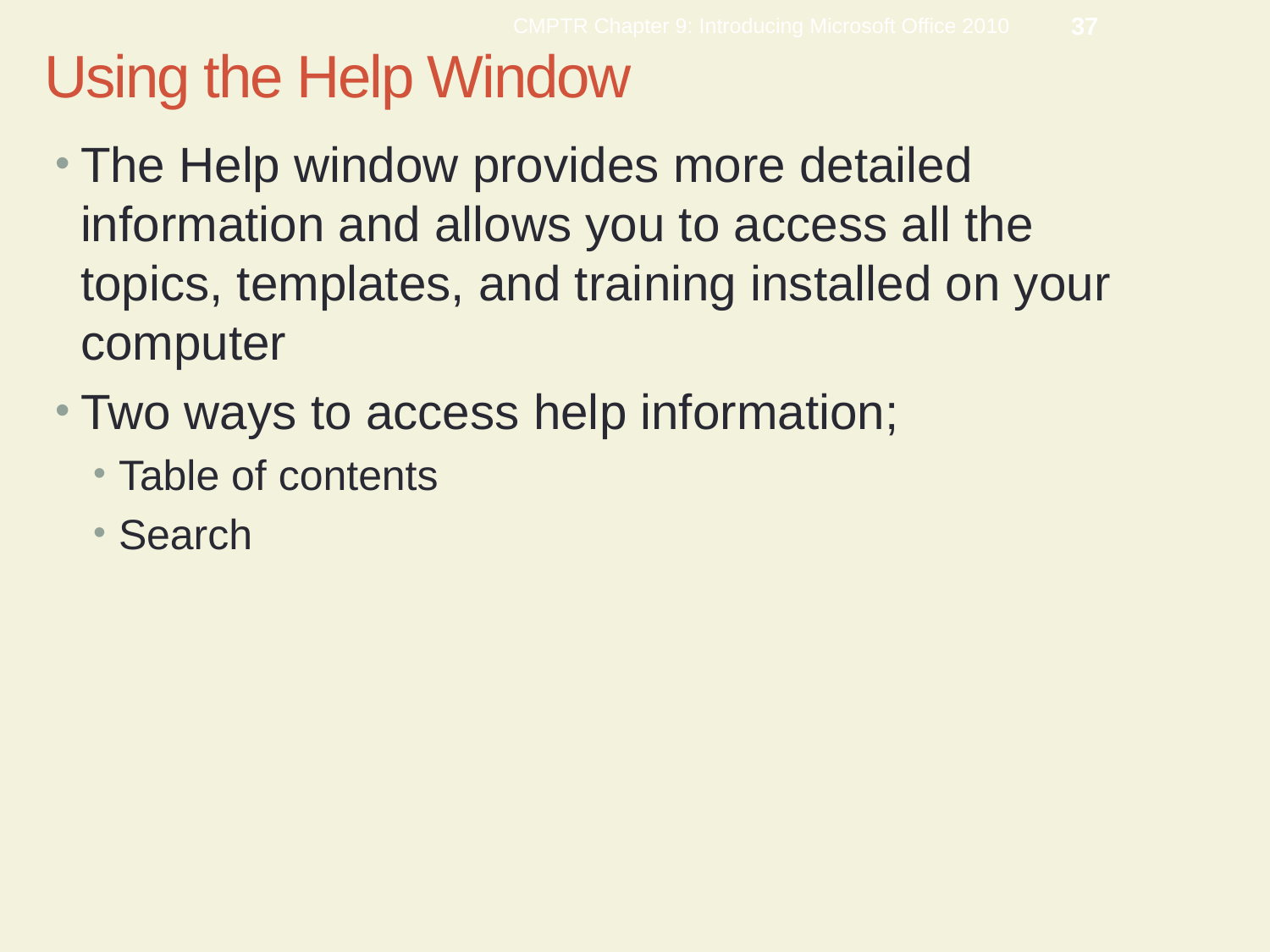

CMPTR Chapter 9: Introducing Microsoft Office 2010
37
Using the Help Window
The Help window provides more detailed information and allows you to access all the topics, templates, and training installed on your computer
Two ways to access help information;
Table of contents
Search